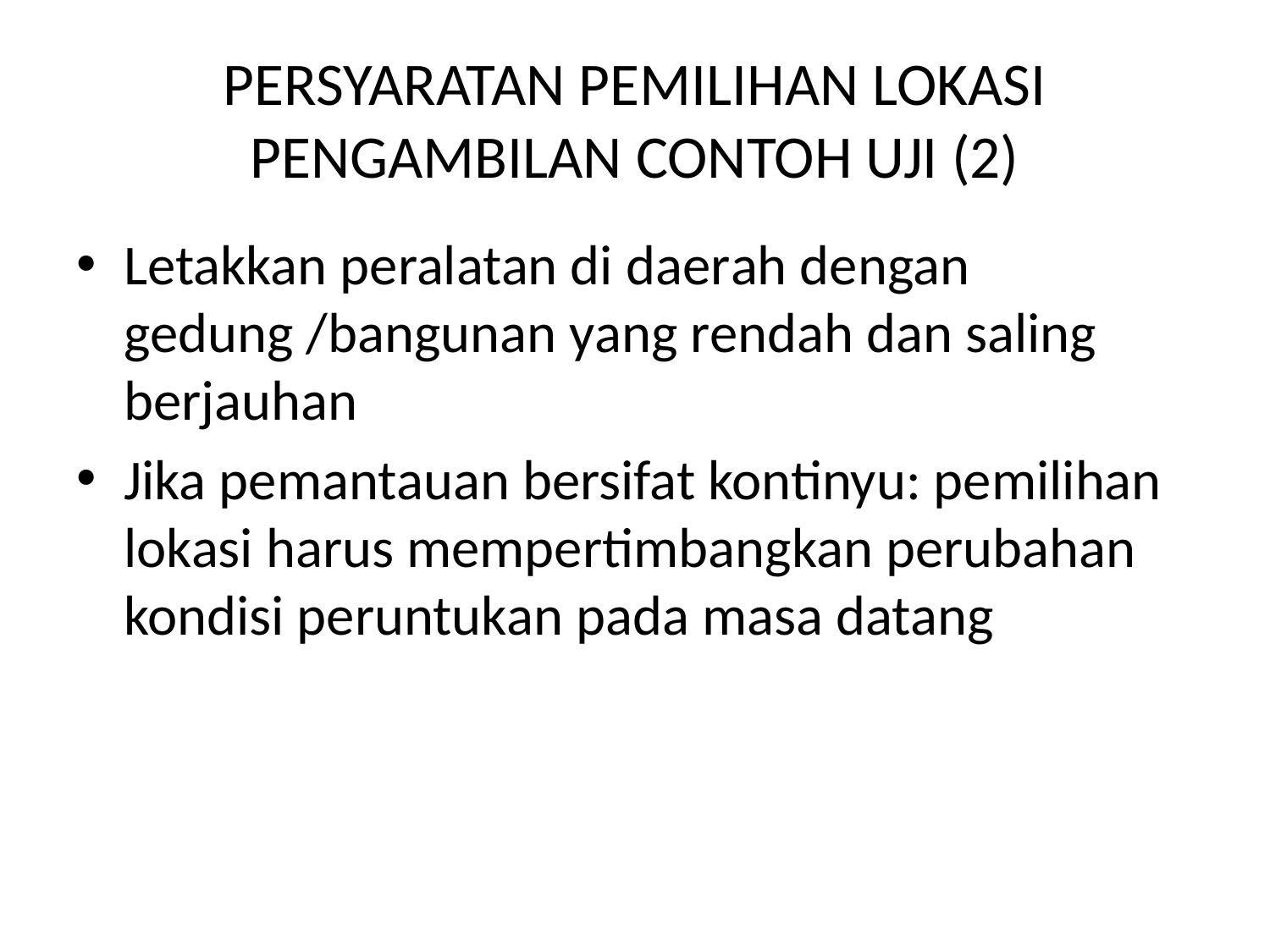

# PERSYARATAN PEMILIHAN LOKASI PENGAMBILAN CONTOH UJI (2)
Letakkan peralatan di daerah dengan gedung /bangunan yang rendah dan saling berjauhan
Jika pemantauan bersifat kontinyu: pemilihan lokasi harus mempertimbangkan perubahan kondisi peruntukan pada masa datang